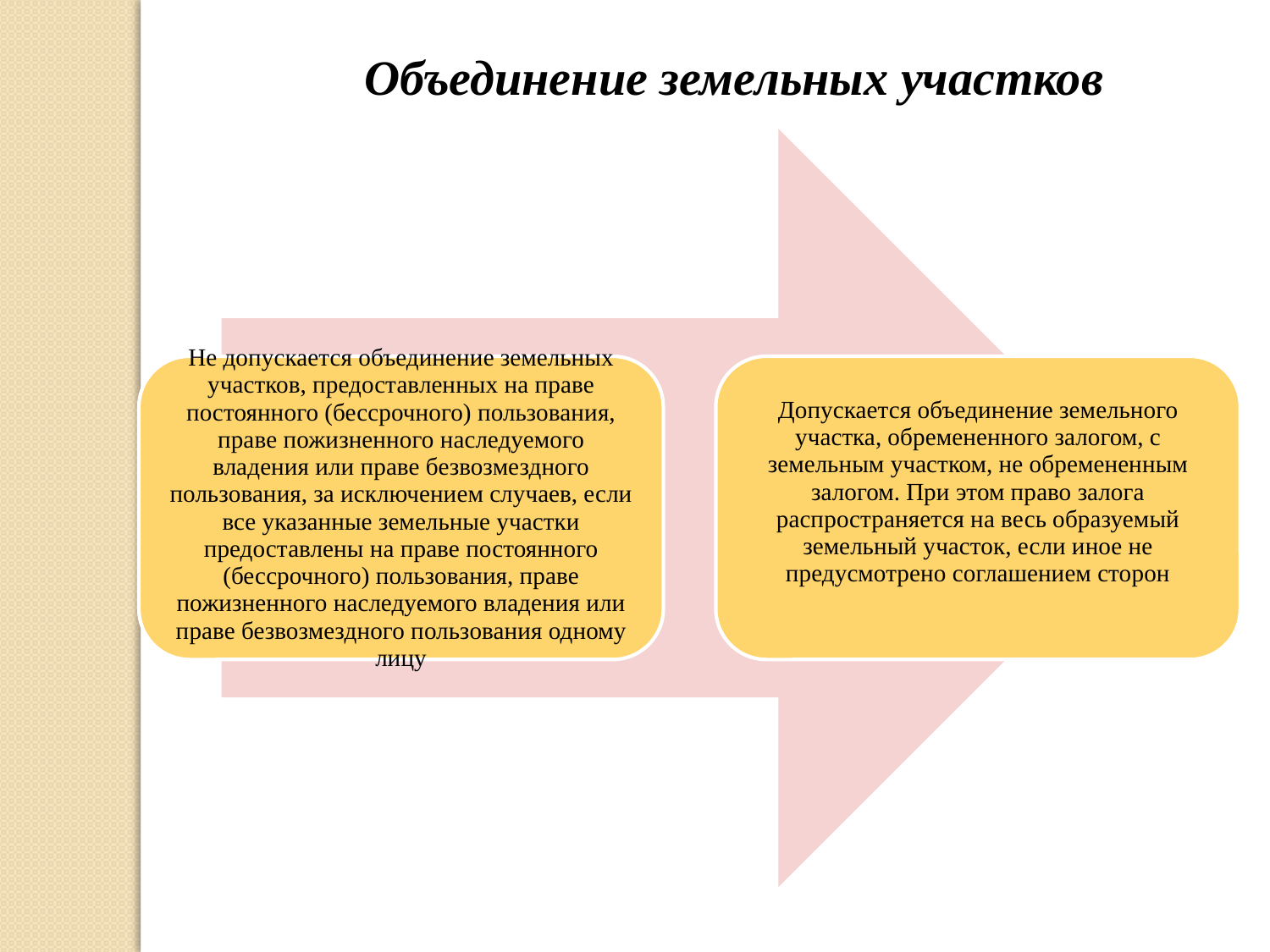

Объединение земельных участков
Не допускается объединение земельных участков, предоставленных на праве постоянного (бессрочного) пользования, праве пожизненного наследуемого владения или праве безвозмездного пользования, за исключением случаев, если все указанные земельные участки предоставлены на праве постоянного (бессрочного) пользования, праве пожизненного наследуемого владения или праве безвозмездного пользования одному лицу
Допускается объединение земельного участка, обремененного залогом, с земельным участком, не обремененным залогом. При этом право залога распространяется на весь образуемый земельный участок, если иное не предусмотрено соглашением сторон